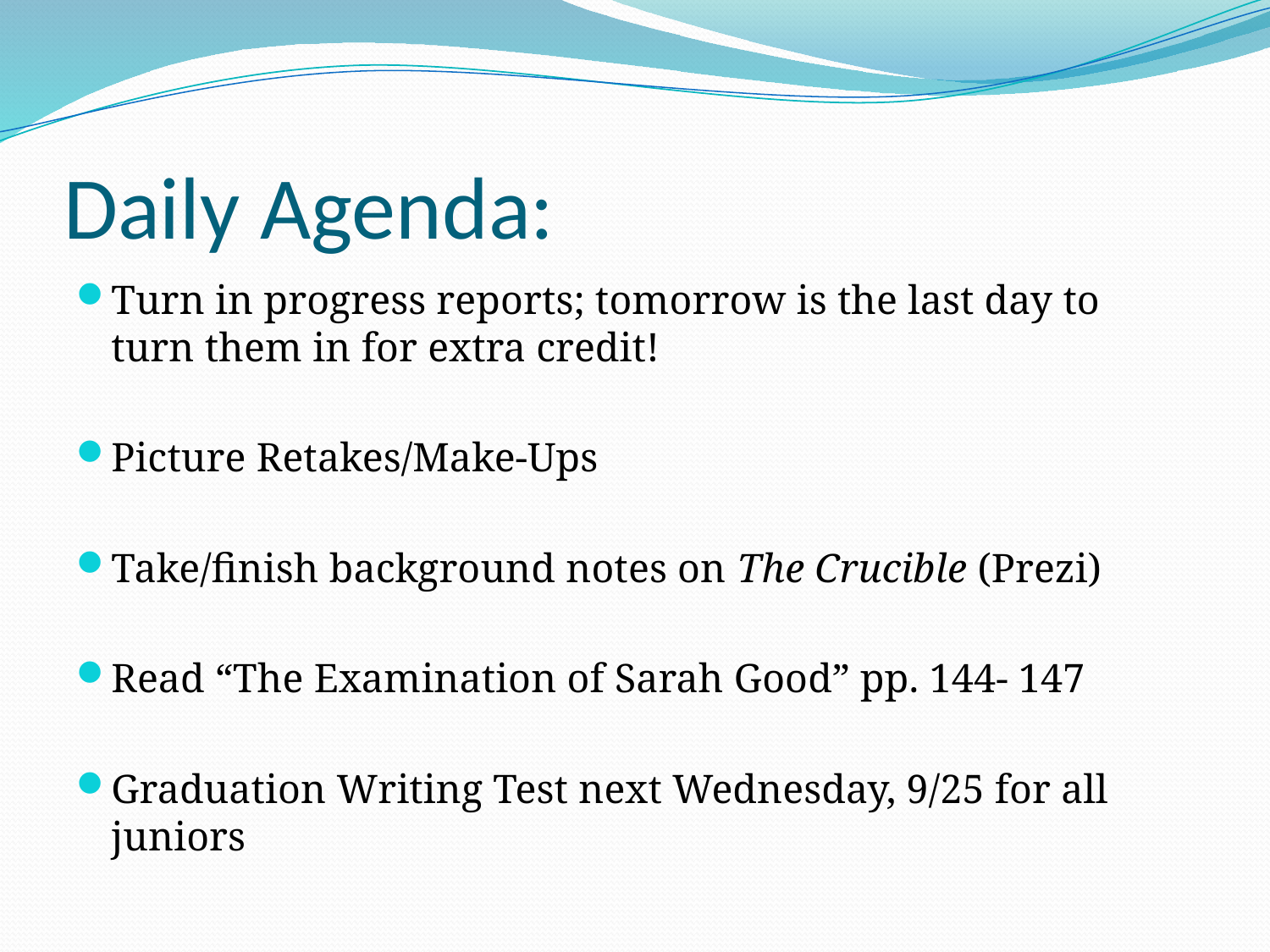

# Daily Agenda:
Turn in progress reports; tomorrow is the last day to turn them in for extra credit!

Picture Retakes/Make-Ups

Take/finish background notes on The Crucible (Prezi)

Read “The Examination of Sarah Good” pp. 144- 147

Graduation Writing Test next Wednesday, 9/25 for all juniors